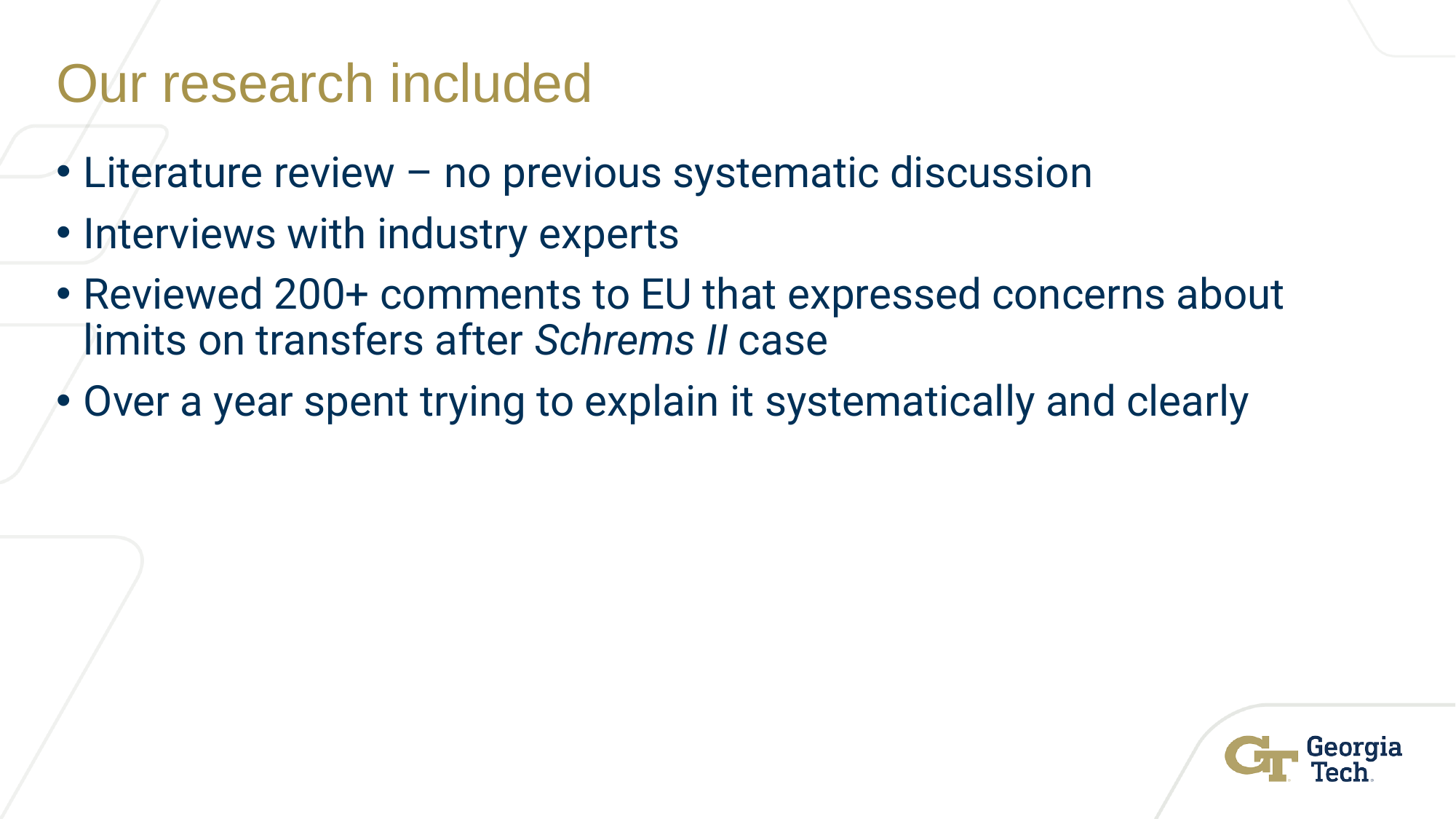

# Our research included
Literature review – no previous systematic discussion
Interviews with industry experts
Reviewed 200+ comments to EU that expressed concerns about limits on transfers after Schrems II case
Over a year spent trying to explain it systematically and clearly